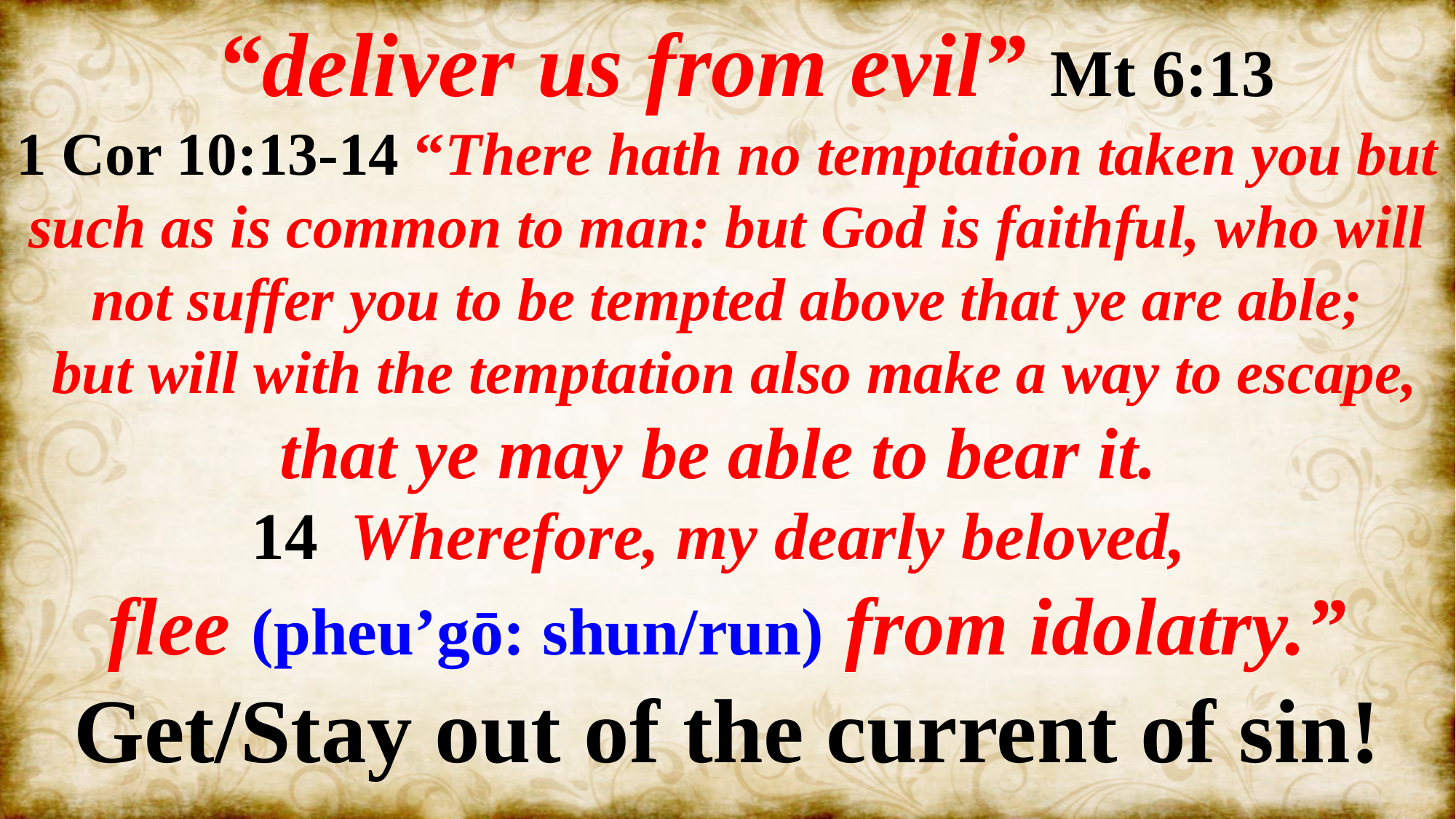

“deliver us from evil” Mt 6:13
1 Cor 10:13-14 “There hath no temptation taken you but such as is common to man: but God is faithful, who will not suffer you to be tempted above that ye are able;
 but will with the temptation also make a way to escape, that ye may be able to bear it.
14  Wherefore, my dearly beloved,
flee (pheu’gō: shun/run) from idolatry.”
Get/Stay out of the current of sin!